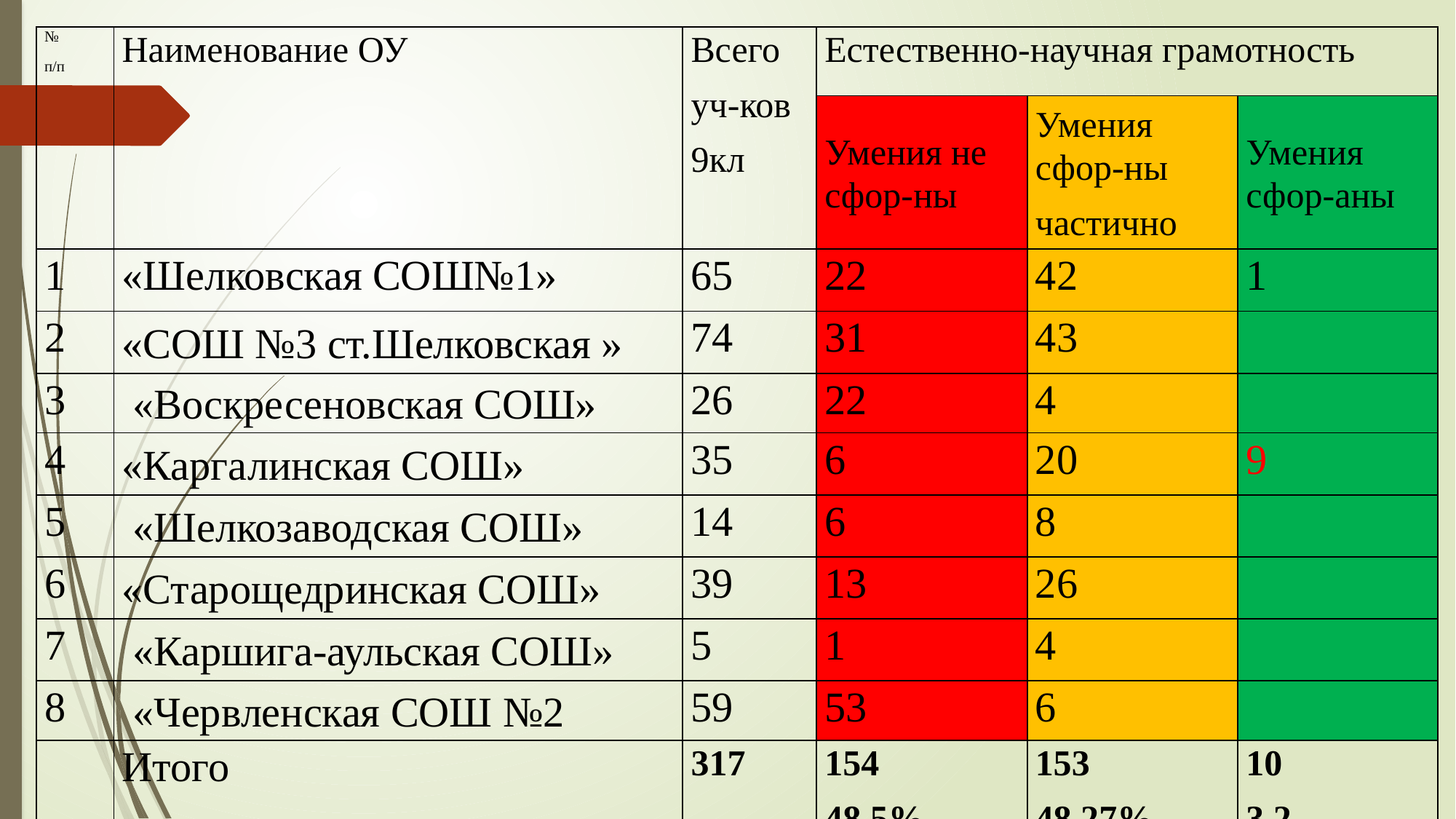

| № п/п | Наименование ОУ | Всего уч-ков 9кл | Естественно-научная грамотность |  |  |
| --- | --- | --- | --- | --- | --- |
|  |  |  | Умения не сфор-ны | Умения сфор-ны частично | Умения сфор-аны |
| 1 | «Шелковская СОШ№1» | 65 | 22 | 42 | 1 |
| 2 | «СОШ №3 ст.Шелковская » | 74 | 31 | 43 |  |
| 3 | «Воскресеновская СОШ» | 26 | 22 | 4 |  |
| 4 | «Каргалинская СОШ» | 35 | 6 | 20 | 9 |
| 5 | «Шелкозаводская СОШ» | 14 | 6 | 8 |  |
| 6 | «Старощедринская СОШ» | 39 | 13 | 26 |  |
| 7 | «Каршига-аульская СОШ» | 5 | 1 | 4 |  |
| 8 | «Червленская СОШ №2 | 59 | 53 | 6 |  |
|  | Итого | 317 | 154 48,5% | 153 48,27% | 10 3,2 |